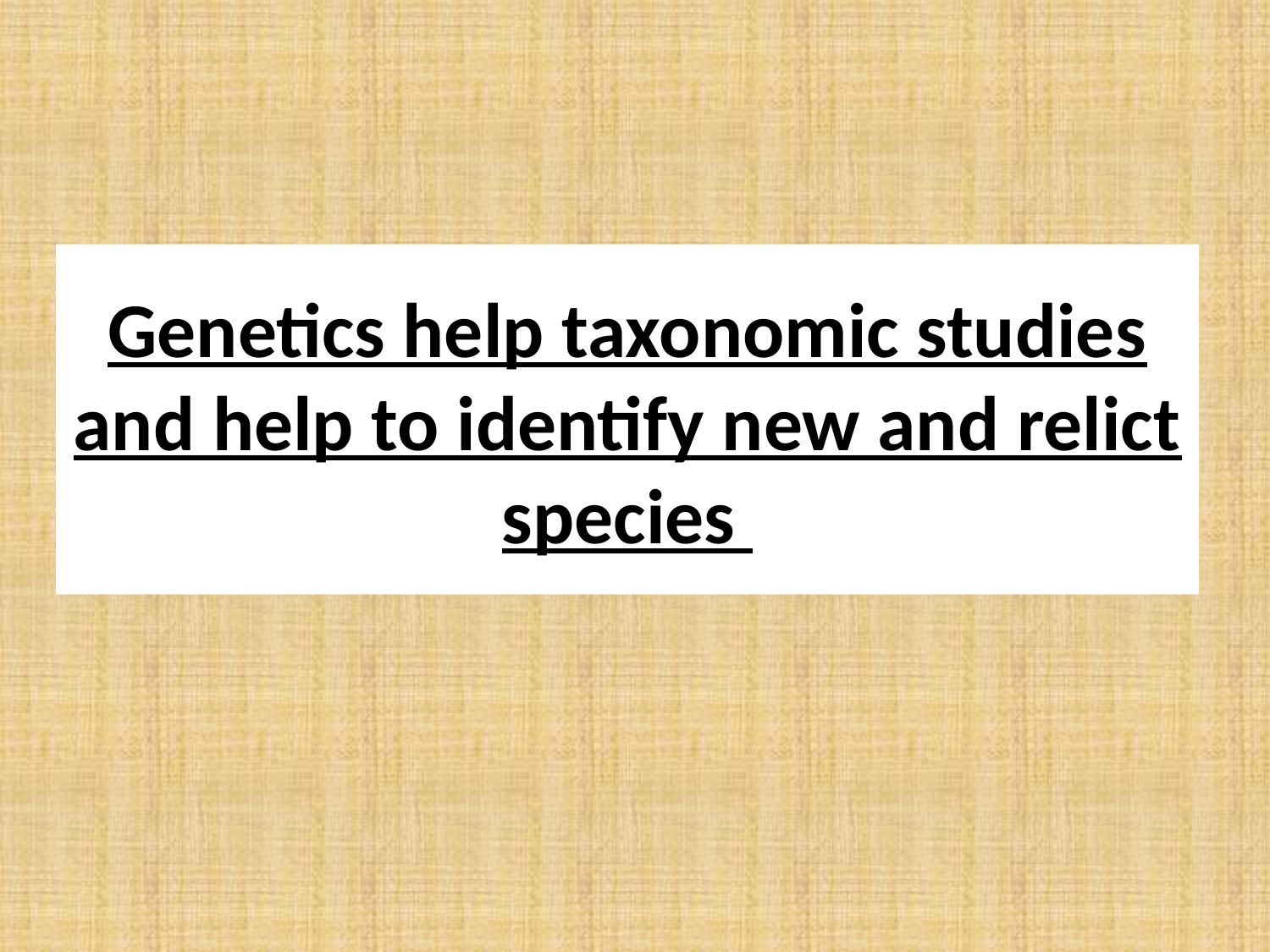

# Genetics help taxonomic studies and help to identify new and relict species